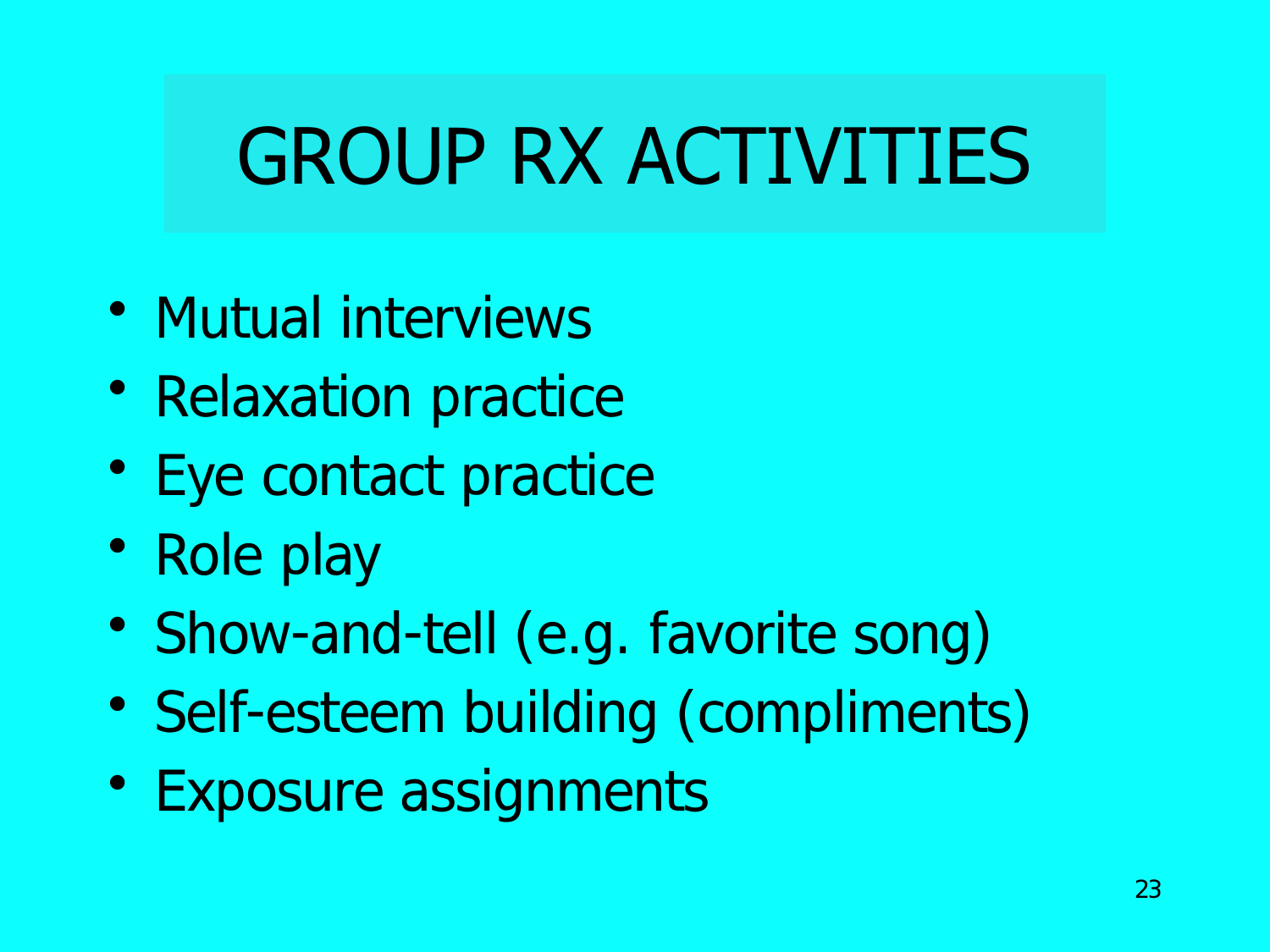

# GROUP RX ACTIVITIES
Mutual interviews
Relaxation practice
Eye contact practice
Role play
Show-and-tell (e.g. favorite song)
Self-esteem building (compliments)
Exposure assignments
23